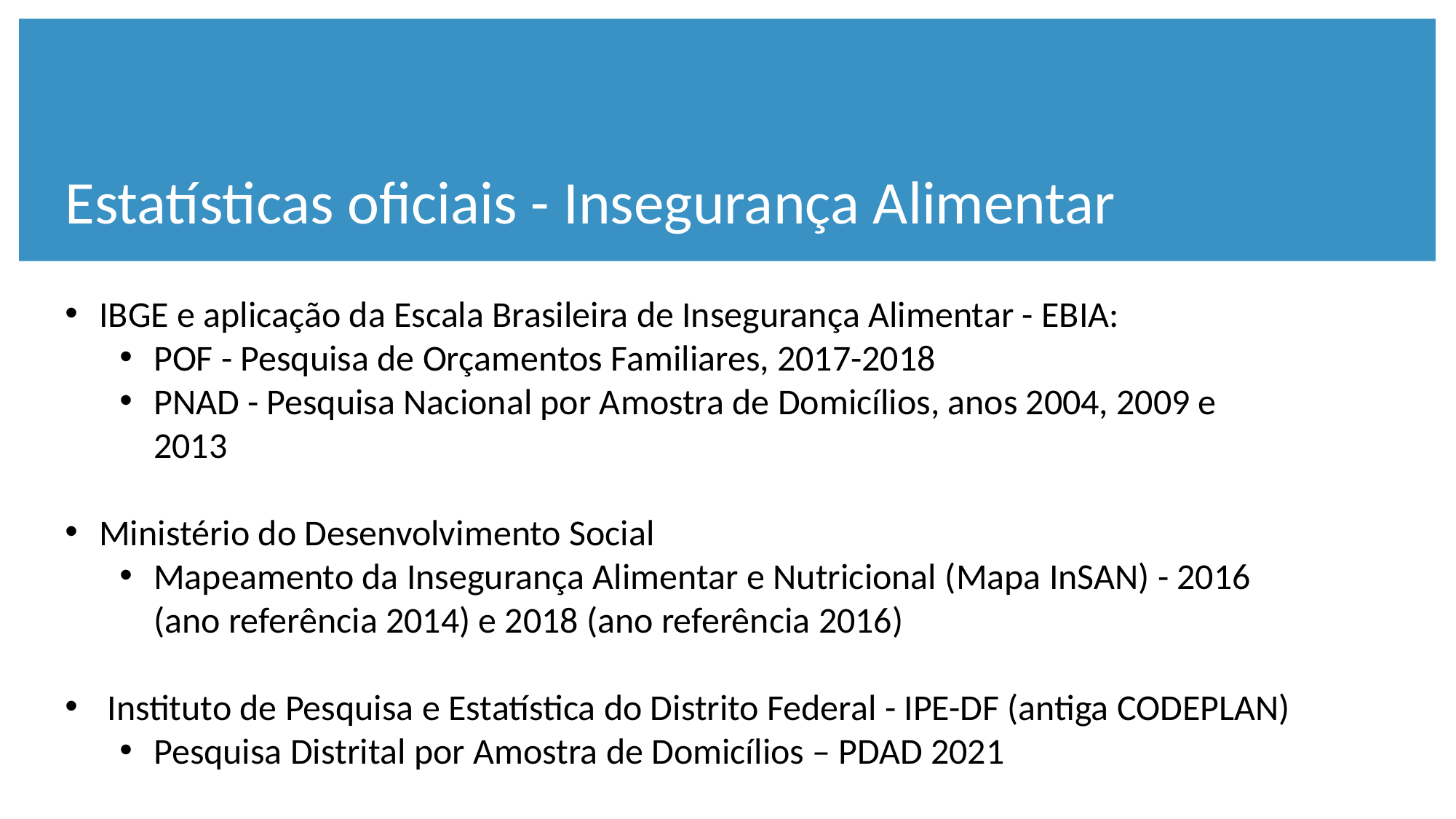

Estatísticas oficiais - Insegurança Alimentar

IBGE e aplicação da Escala Brasileira de Insegurança Alimentar - EBIA:
POF - Pesquisa de Orçamentos Familiares, 2017-2018
PNAD - Pesquisa Nacional por Amostra de Domicílios, anos 2004, 2009 e 2013

Ministério do Desenvolvimento Social
Mapeamento da Insegurança Alimentar e Nutricional (Mapa InSAN) - 2016 (ano referência 2014) e 2018 (ano referência 2016)

 Instituto de Pesquisa e Estatística do Distrito Federal - IPE-DF (antiga CODEPLAN)
Pesquisa Distrital por Amostra de Domicílios – PDAD 2021